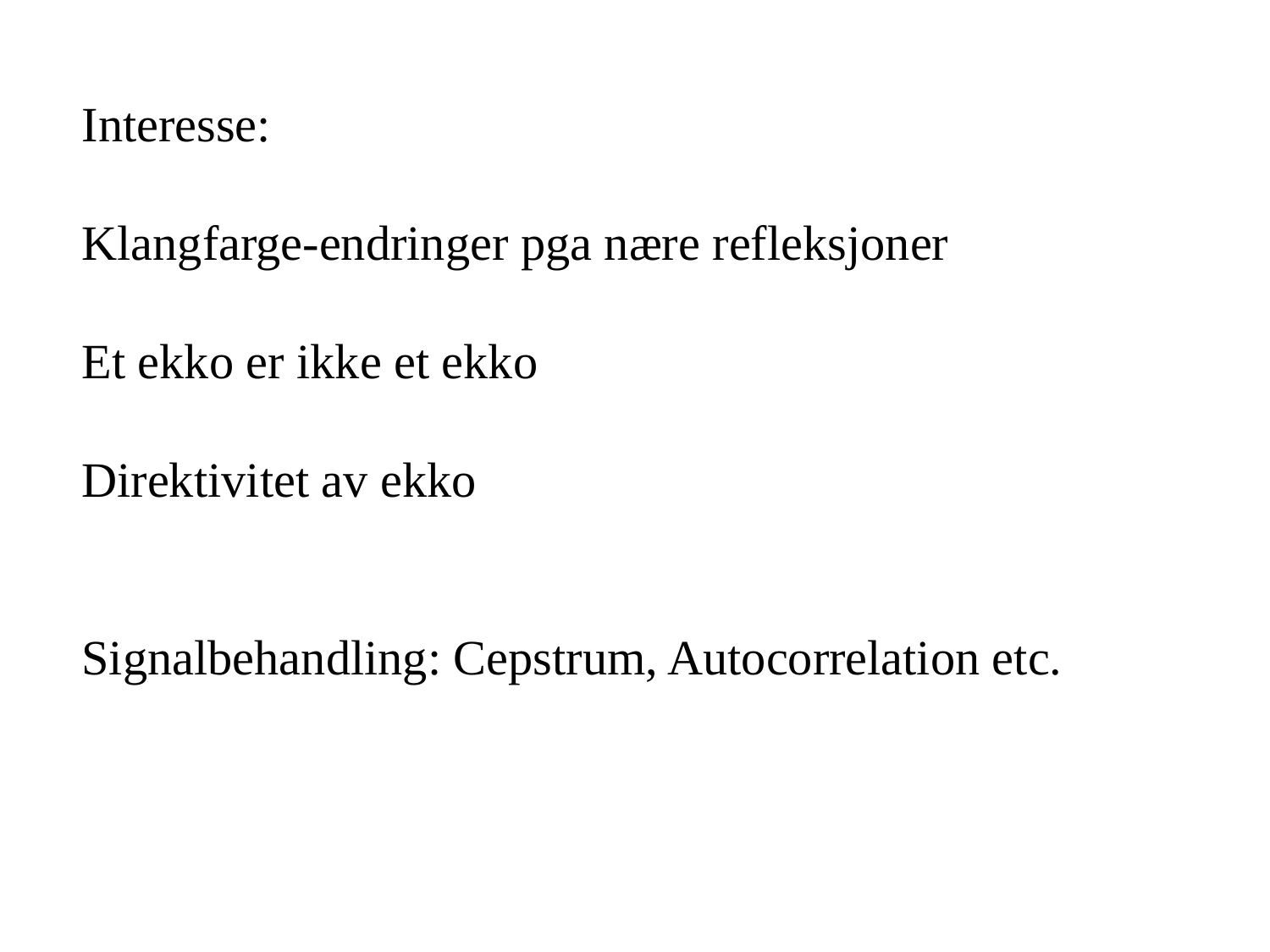

Interesse:

Klangfarge-endringer pga nære refleksjoner

Et ekko er ikke et ekko

Direktivitet av ekko

Signalbehandling: Cepstrum, Autocorrelation etc.